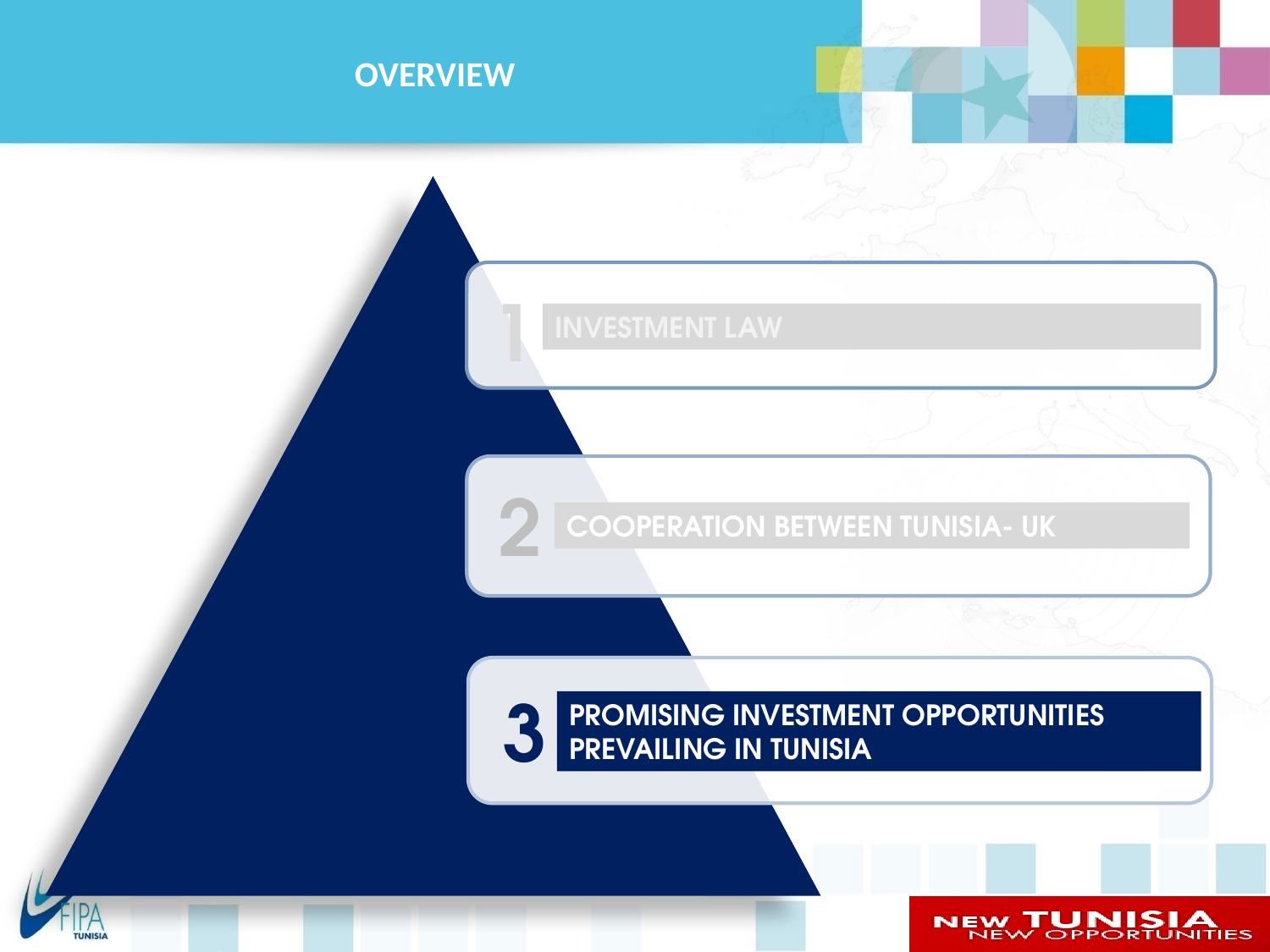

# OVERVIEW

1
INVESTMENT LAW
2
COOPERATION BETWEEN TUNISIA- UK
3
PROMISING INVESTMENT OPPORTUNITIES PREVAILING IN TUNISIA